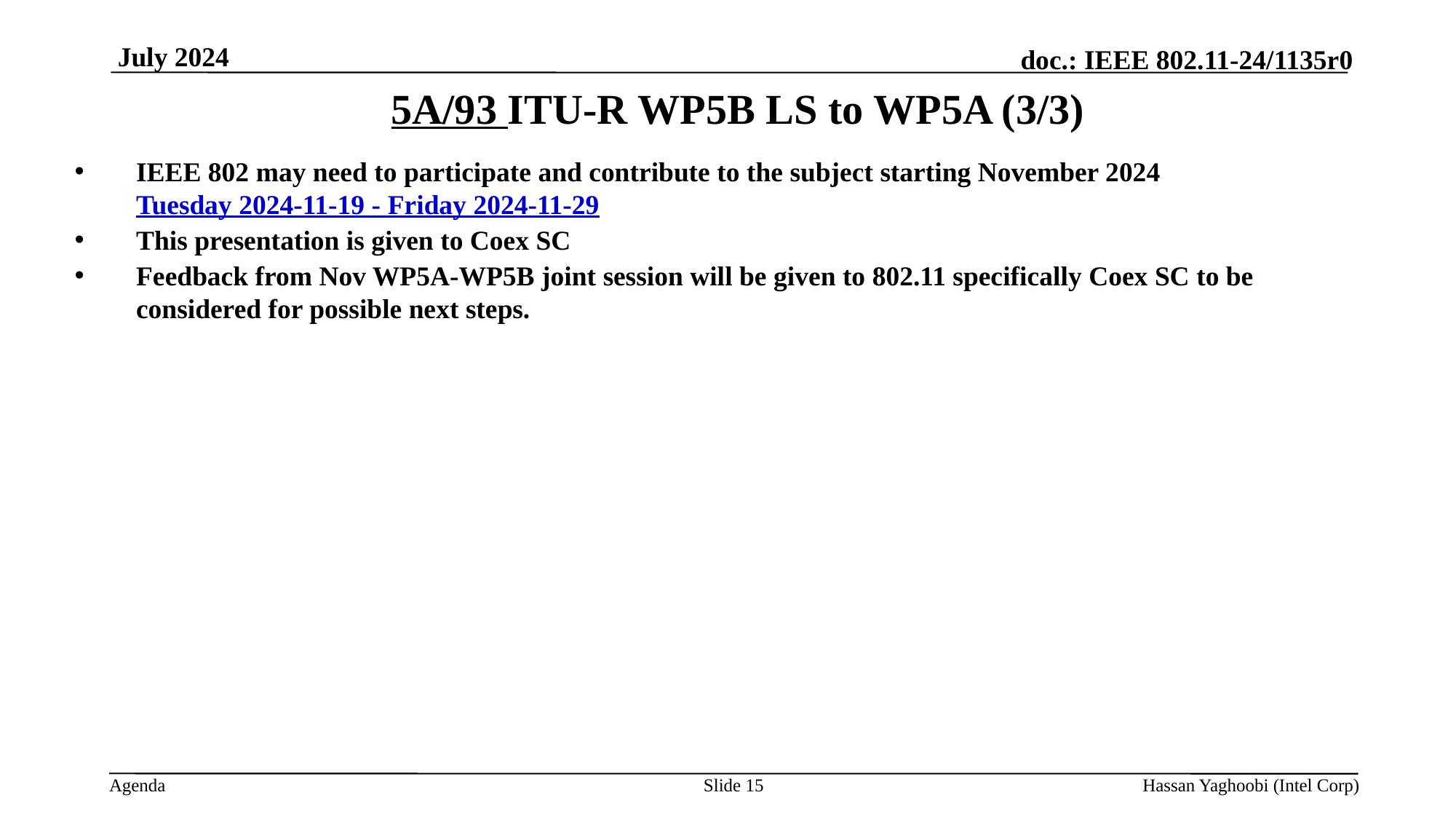

July 2024
# 5A/93 ITU-R WP5B LS to WP5A (3/3)
IEEE 802 may need to participate and contribute to the subject starting November 2024 Tuesday 2024-11-19 - Friday 2024-11-29
This presentation is given to Coex SC
Feedback from Nov WP5A-WP5B joint session will be given to 802.11 specifically Coex SC to be considered for possible next steps.
Slide 15
Hassan Yaghoobi (Intel Corp)